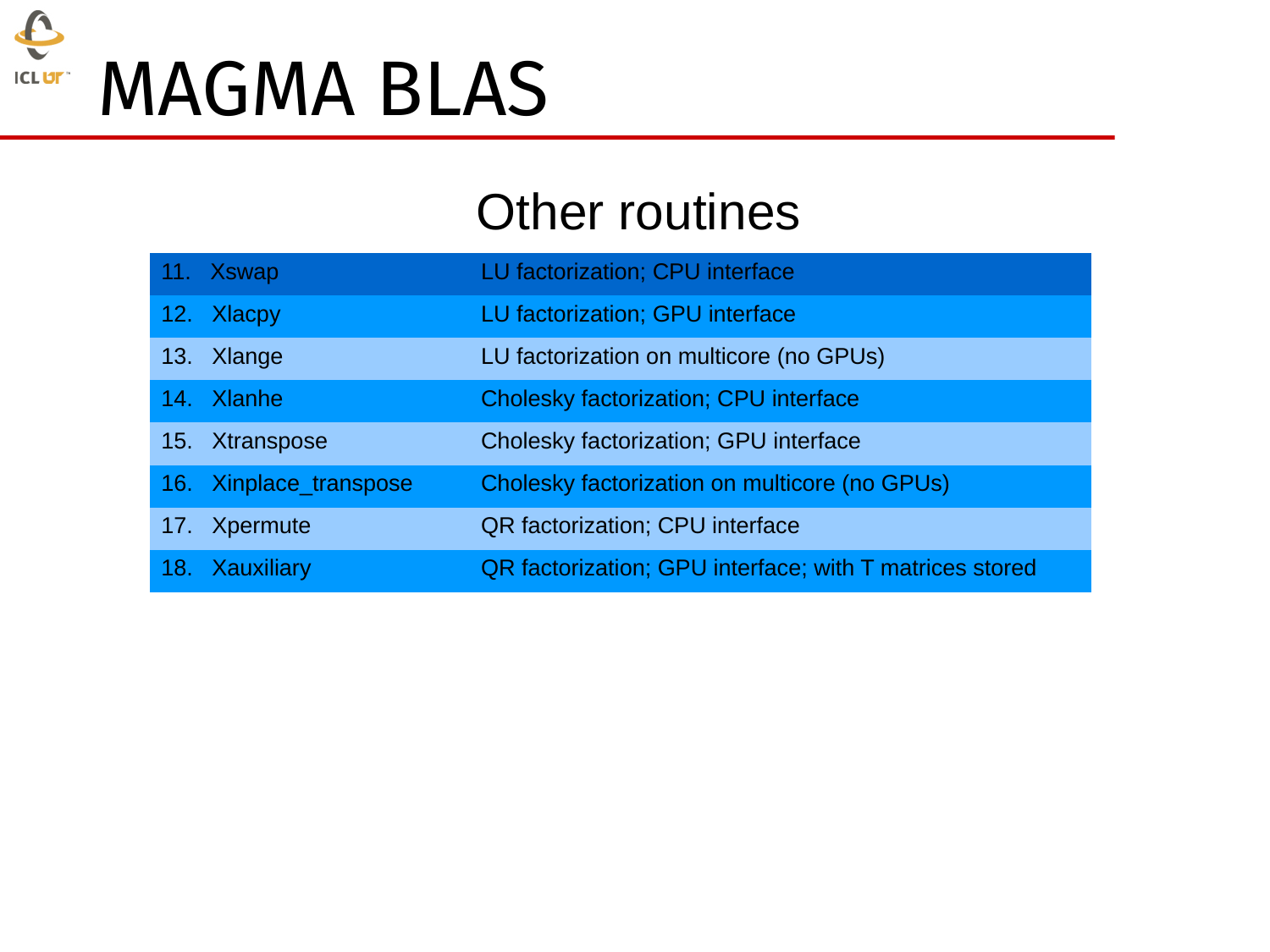

# MAGMA BLAS
Other routines
| 11. Xswap | LU factorization; CPU interface |
| --- | --- |
| 12. Xlacpy | LU factorization; GPU interface |
| 13. Xlange | LU factorization on multicore (no GPUs) |
| 14. Xlanhe | Cholesky factorization; CPU interface |
| 15. Xtranspose | Cholesky factorization; GPU interface |
| 16. Xinplace\_transpose | Cholesky factorization on multicore (no GPUs) |
| 17. Xpermute | QR factorization; CPU interface |
| 18. Xauxiliary | QR factorization; GPU interface; with T matrices stored |